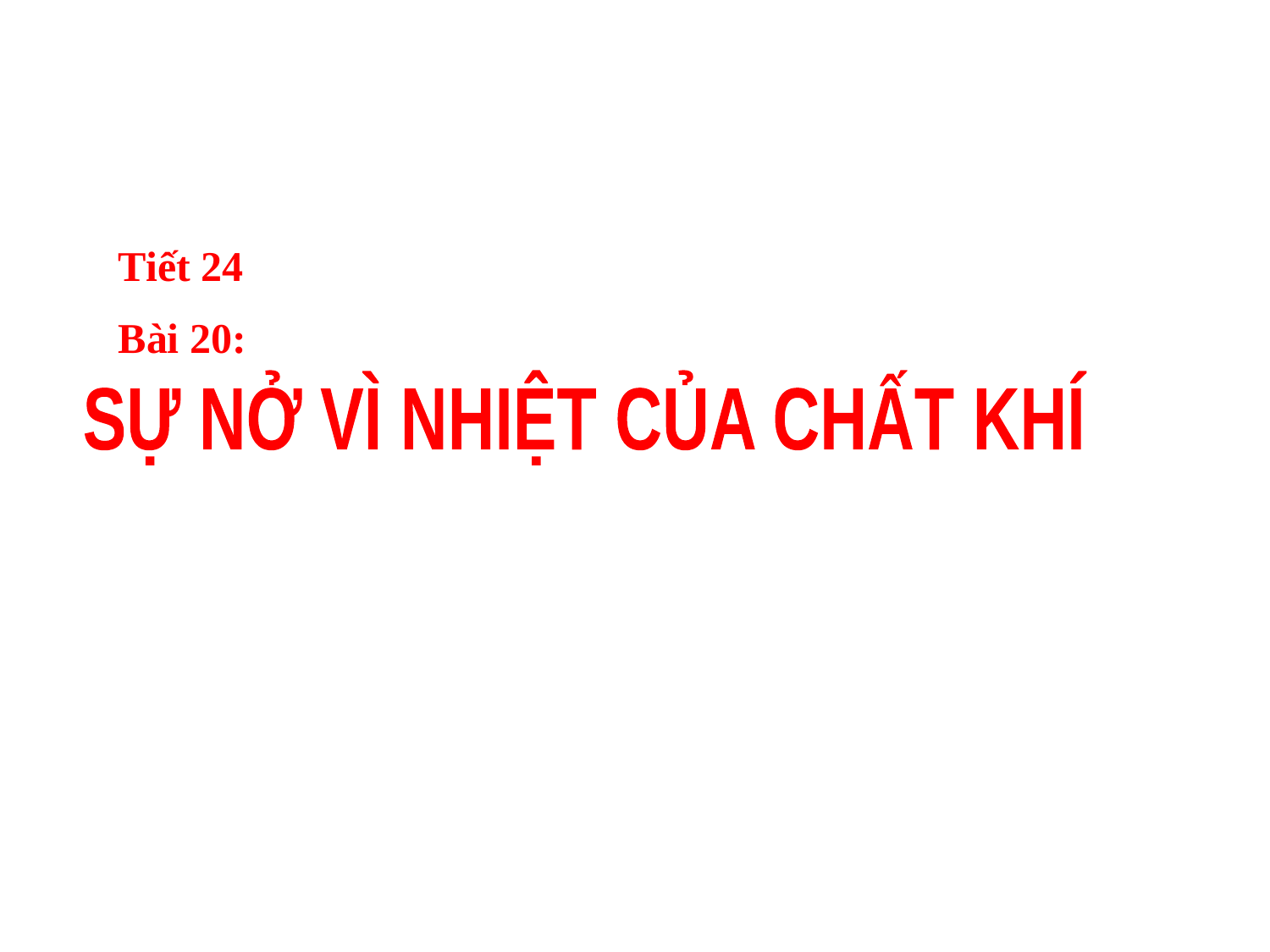

Tiết 24
Bài 20:
SỰ NỞ VÌ NHIỆT CỦA CHẤT KHÍ